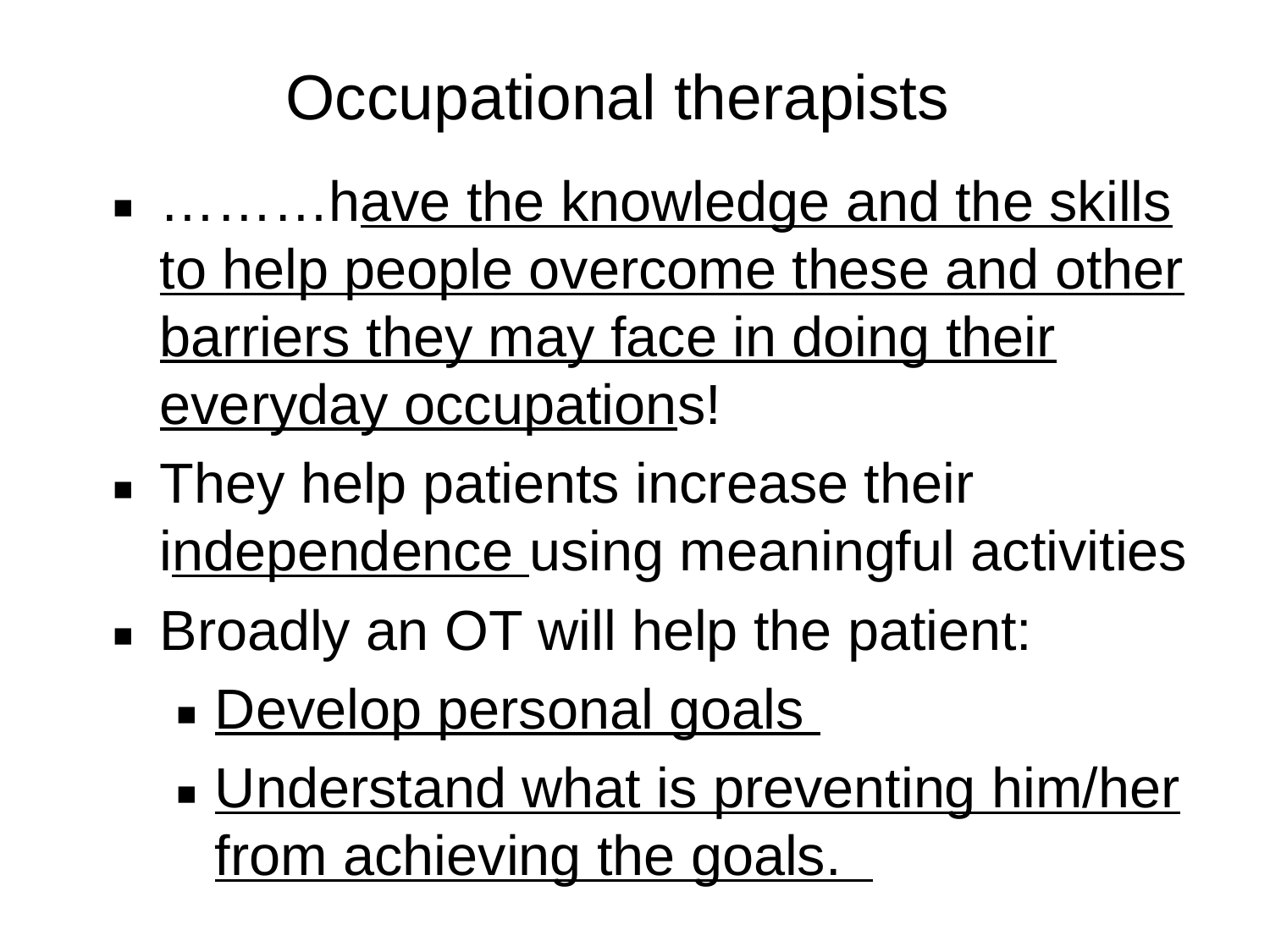

# Occupational therapists
………have the knowledge and the skills to help people overcome these and other barriers they may face in doing their everyday occupations!
They help patients increase their  independence using meaningful activities
Broadly an OT will help the patient:
Develop personal goals
Understand what is preventing him/her from achieving the goals.